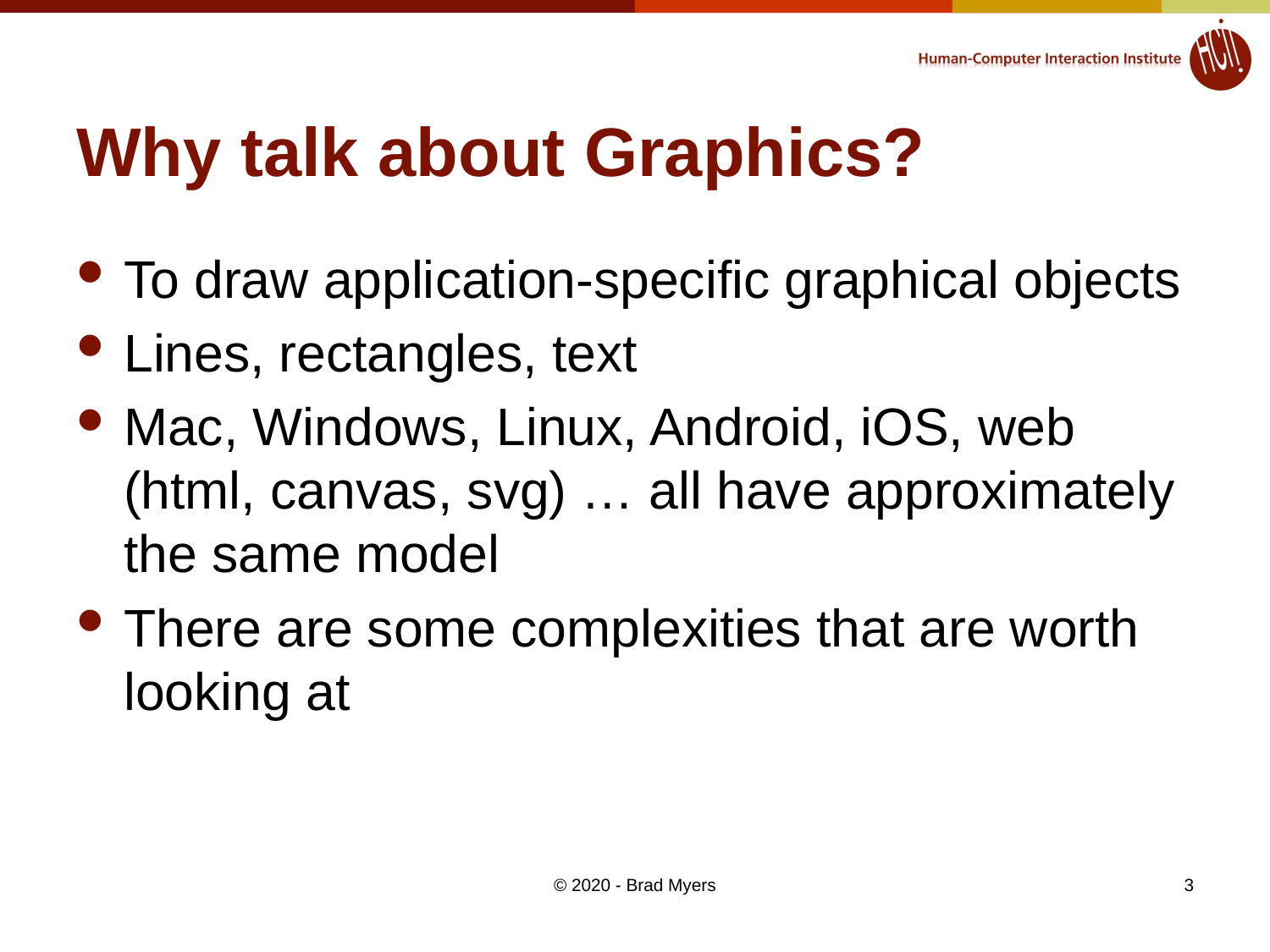

# Why talk about Graphics?
To draw application-specific graphical objects
Lines, rectangles, text
Mac, Windows, Linux, Android, iOS, web (html, canvas, svg) … all have approximately the same model
There are some complexities that are worth looking at
© 2020 - Brad Myers
3